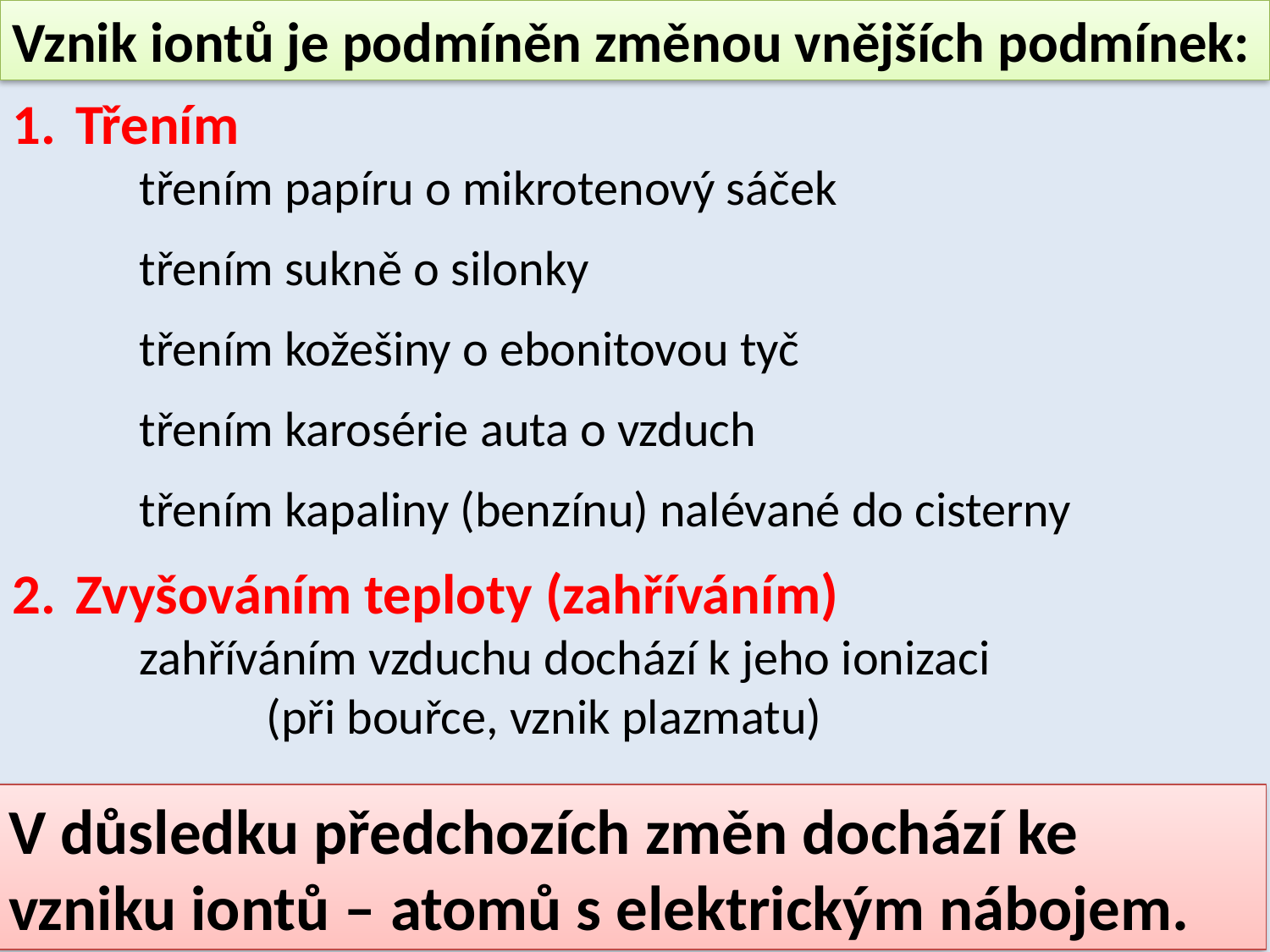

Vznik iontů je podmíněn změnou vnějších podmínek:
Třením
	třením papíru o mikrotenový sáček
	třením sukně o silonky
	třením kožešiny o ebonitovou tyč
	třením karosérie auta o vzduch
	třením kapaliny (benzínu) nalévané do cisterny
Zvyšováním teploty (zahříváním)
	zahříváním vzduchu dochází k jeho ionizaci
		(při bouřce, vznik plazmatu)
V důsledku předchozích změn dochází ke vzniku iontů – atomů s elektrickým nábojem.